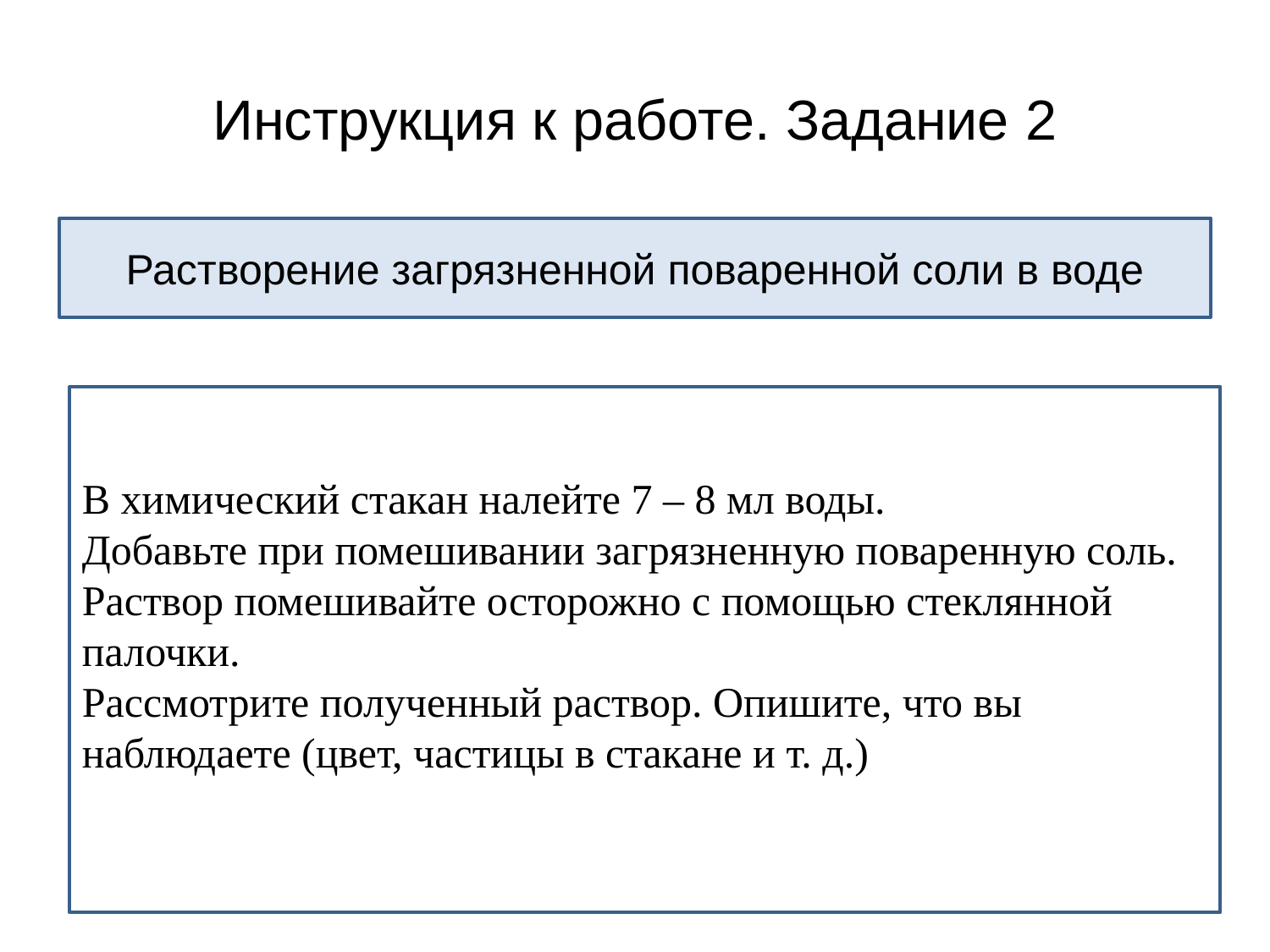

# Инструкция к работе. Задание 2
Растворение загрязненной поваренной соли в воде
В химический стакан налейте 7 – 8 мл воды.
Добавьте при помешивании загрязненную поваренную соль. Раствор помешивайте осторожно с помощью стеклянной палочки.
Рассмотрите полученный раствор. Опишите, что вы наблюдаете (цвет, частицы в стакане и т. д.)